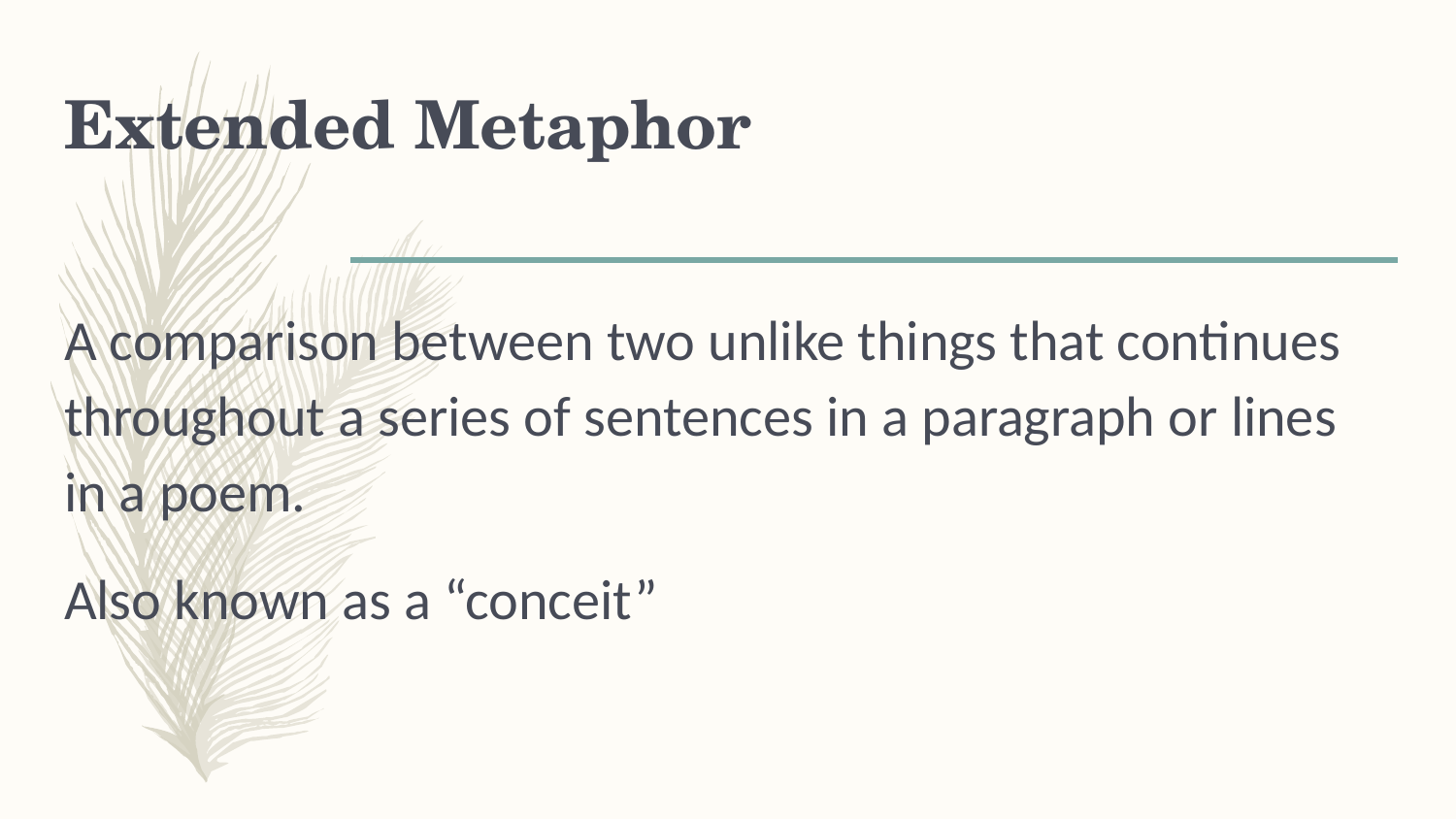

# Extended Metaphor
A comparison between two unlike things that continues throughout a series of sentences in a paragraph or lines in a poem.
Also known as a “conceit”